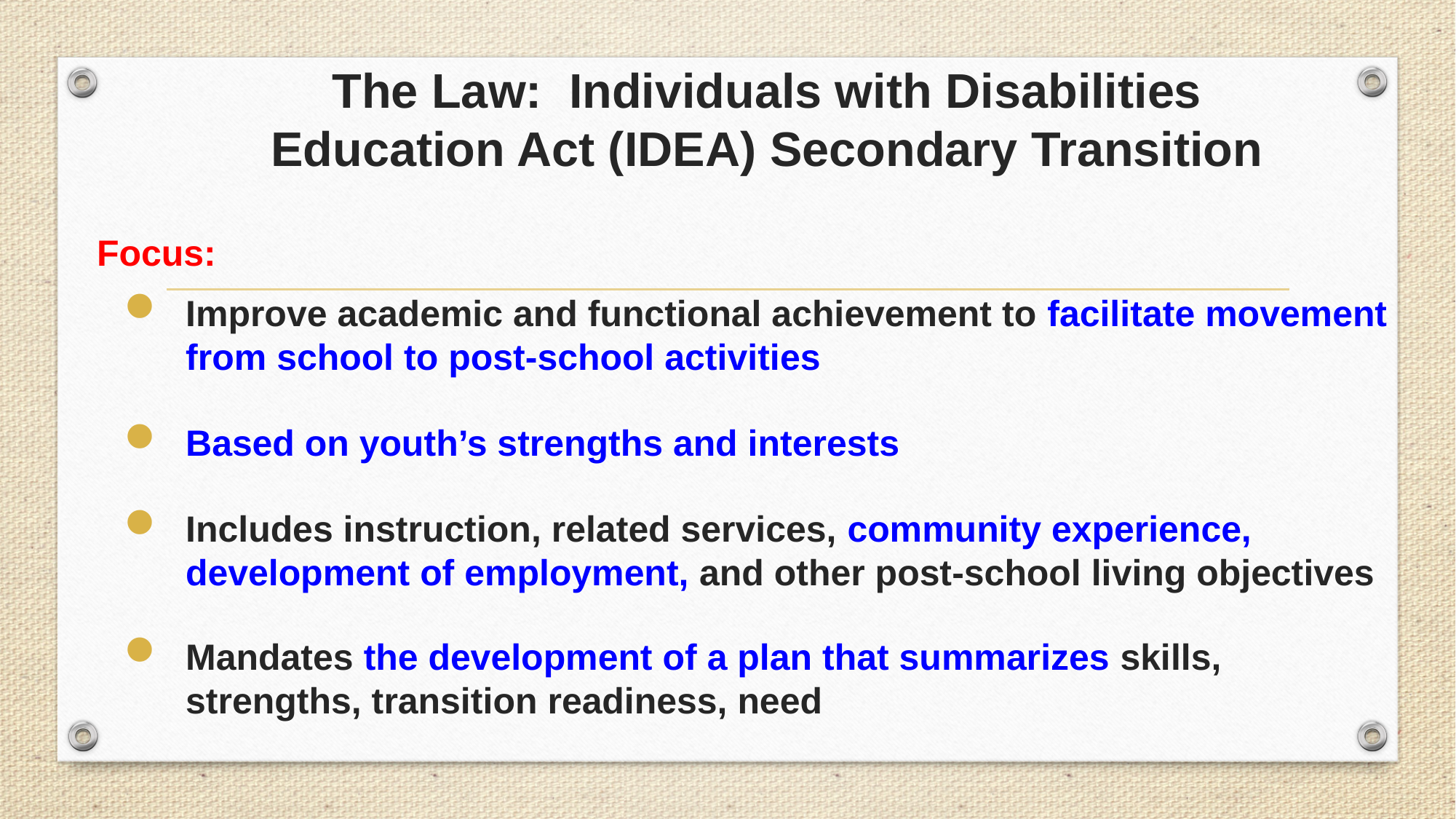

# The Law:  Individuals with Disabilities Education Act (IDEA) Secondary Transition
Focus:
Improve academic and functional achievement to facilitate movement from school to post-school activities

Based on youth’s strengths and interests

Includes instruction, related services, community experience, development of employment, and other post-school living objectives

Mandates the development of a plan that summarizes skills, strengths, transition readiness, need